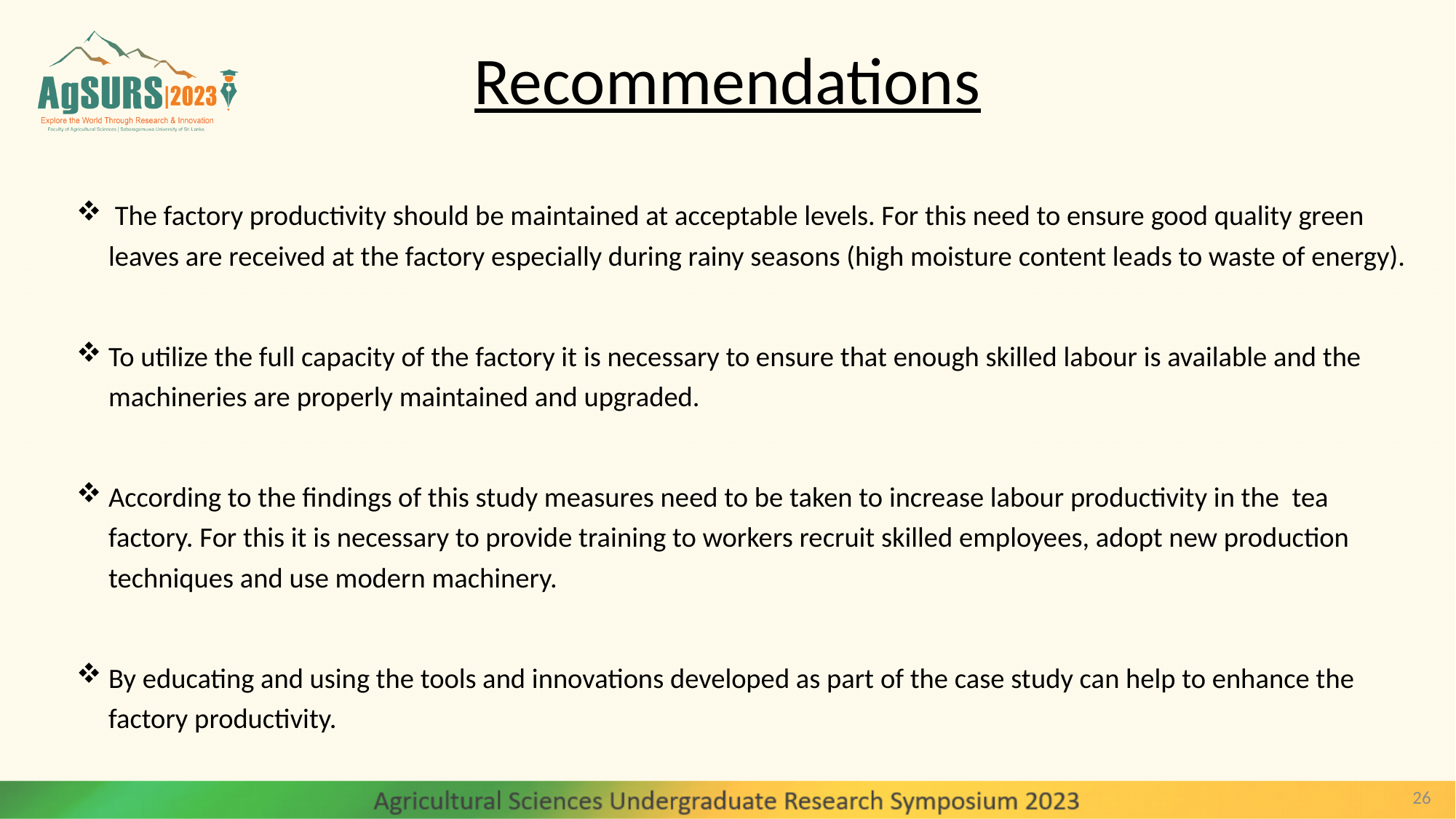

# Recommendations
 The factory productivity should be maintained at acceptable levels. For this need to ensure good quality green leaves are received at the factory especially during rainy seasons (high moisture content leads to waste of energy).

To utilize the full capacity of the factory it is necessary to ensure that enough skilled labour is available and the machineries are properly maintained and upgraded.

According to the findings of this study measures need to be taken to increase labour productivity in the  tea factory. For this it is necessary to provide training to workers recruit skilled employees, adopt new production techniques and use modern machinery.

By educating and using the tools and innovations developed as part of the case study can help to enhance the factory productivity.

26